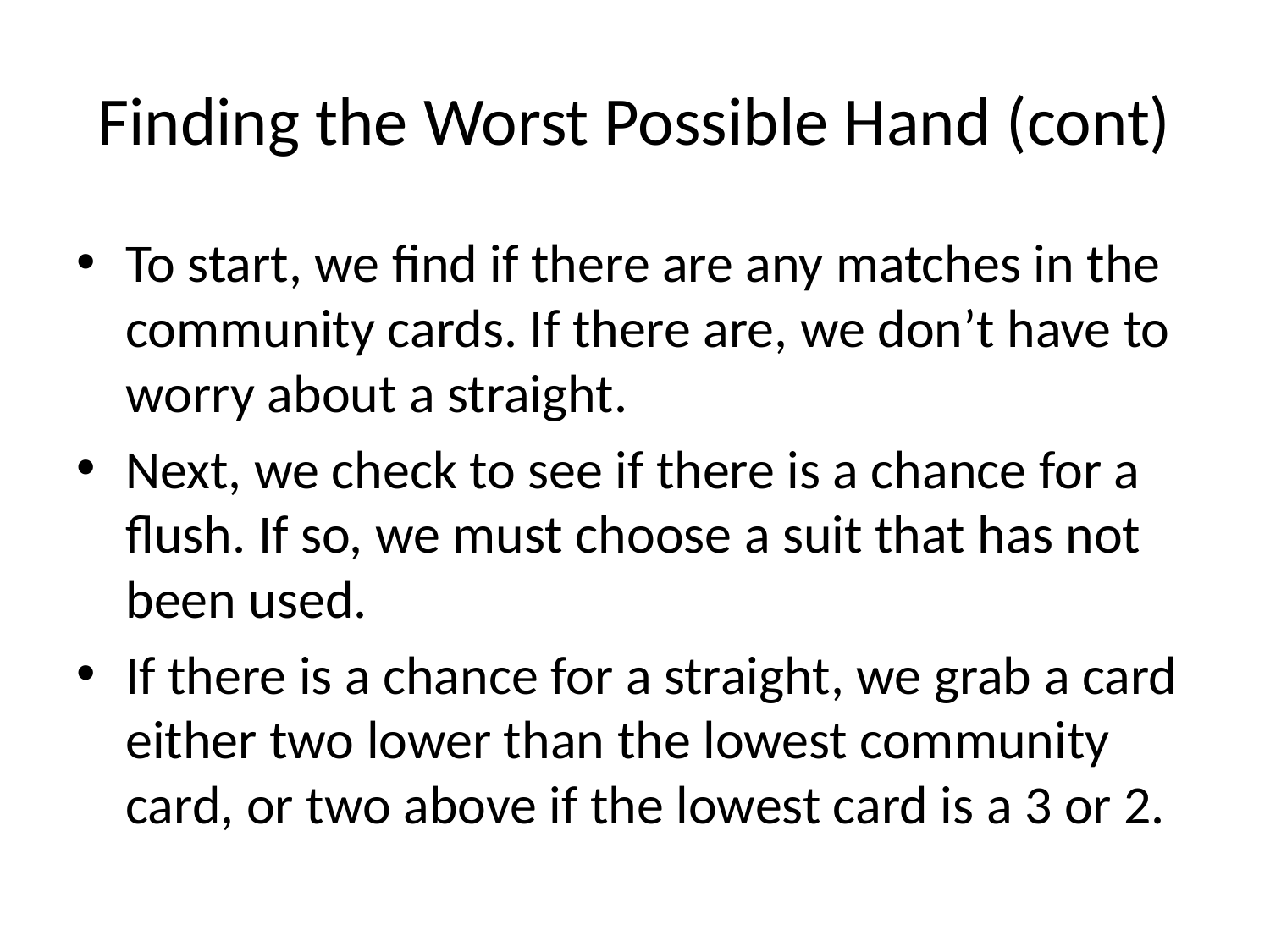

# Finding the Worst Possible Hand (cont)
To start, we find if there are any matches in the community cards. If there are, we don’t have to worry about a straight.
Next, we check to see if there is a chance for a flush. If so, we must choose a suit that has not been used.
If there is a chance for a straight, we grab a card either two lower than the lowest community card, or two above if the lowest card is a 3 or 2.